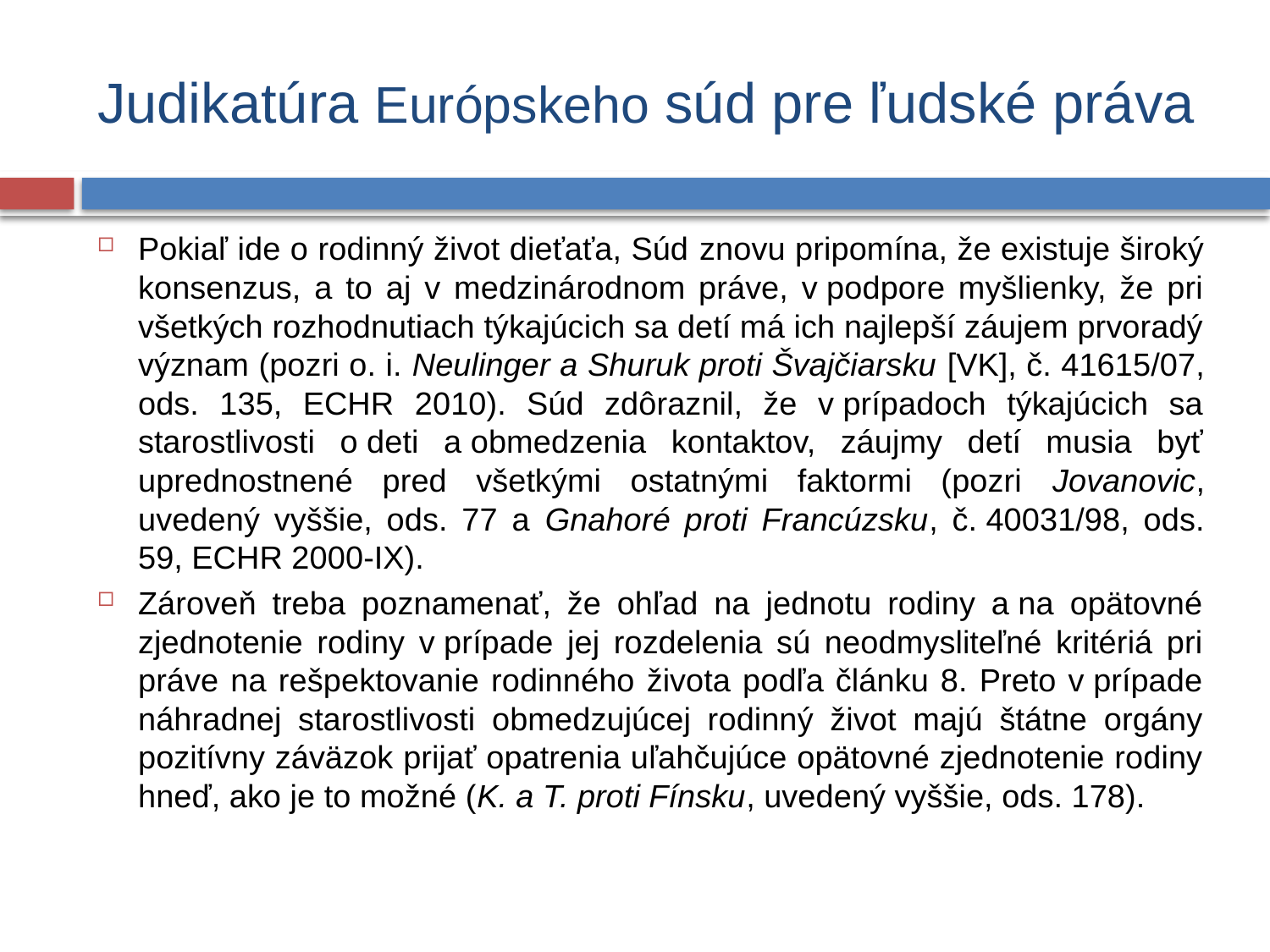

# Judikatúra Európskeho súd pre ľudské práva
Pokiaľ ide o rodinný život dieťaťa, Súd znovu pripomína, že existuje široký konsenzus, a to aj v medzinárodnom práve, v podpore myšlienky, že pri všetkých rozhodnutiach týkajúcich sa detí má ich najlepší záujem prvoradý význam (pozri o. i. Neulinger a Shuruk proti Švajčiarsku [VK], č. 41615/07, ods. 135, ECHR 2010). Súd zdôraznil, že v prípadoch týkajúcich sa starostlivosti o deti a obmedzenia kontaktov, záujmy detí musia byť uprednostnené pred všetkými ostatnými faktormi (pozri Jovanovic, uvedený vyššie, ods. 77 a Gnahoré proti Francúzsku, č. 40031/98, ods. 59, ECHR 2000‑IX).
Zároveň treba poznamenať, že ohľad na jednotu rodiny a na opätovné zjednotenie rodiny v prípade jej rozdelenia sú neodmysliteľné kritériá pri práve na rešpektovanie rodinného života podľa článku 8. Preto v prípade náhradnej starostlivosti obmedzujúcej rodinný život majú štátne orgány pozitívny záväzok prijať opatrenia uľahčujúce opätovné zjednotenie rodiny hneď, ako je to možné (K. a T. proti Fínsku, uvedený vyššie, ods. 178).